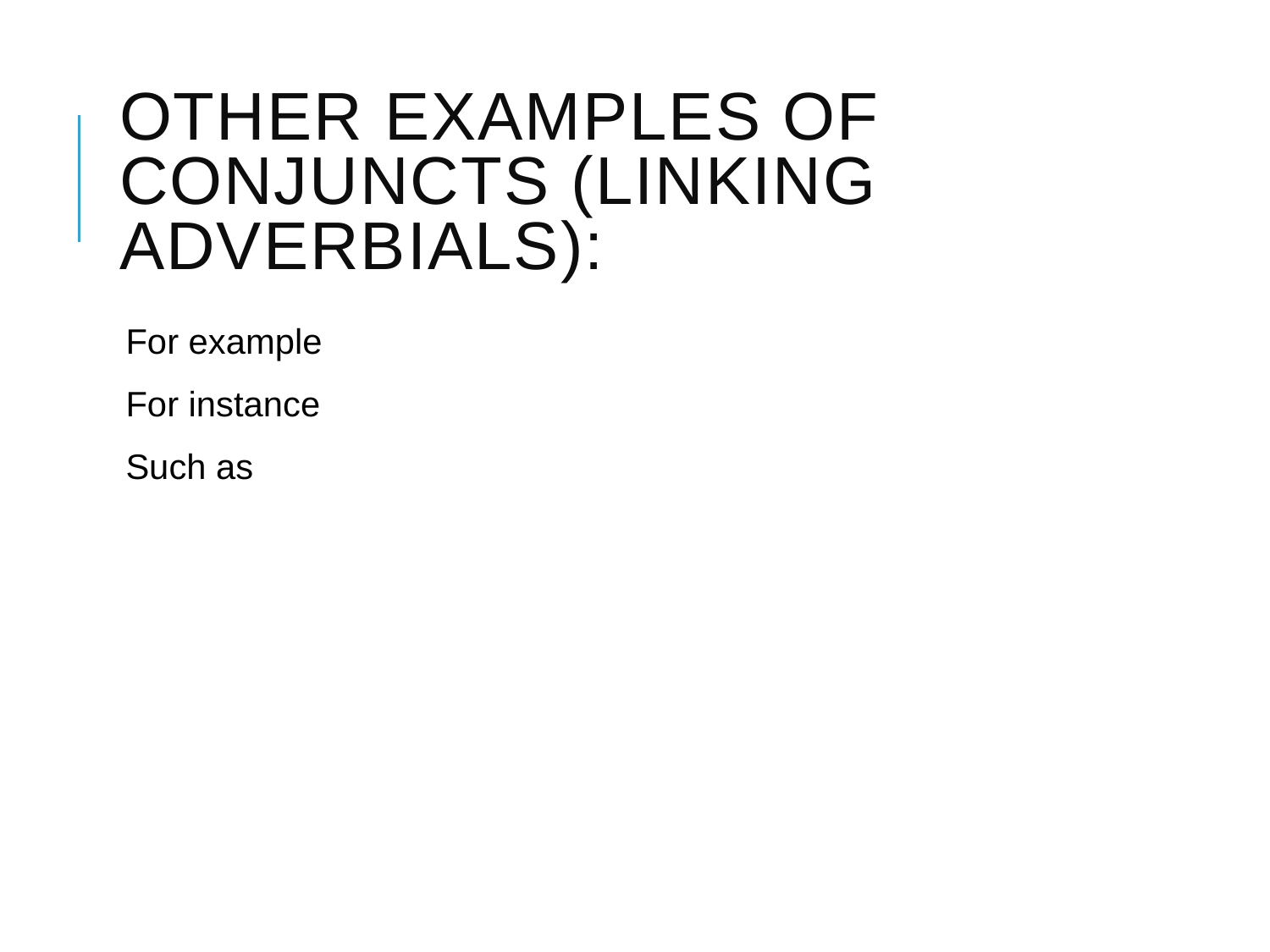

# Other examples of conjuncts (linking adverbials):
For example
For instance
Such as